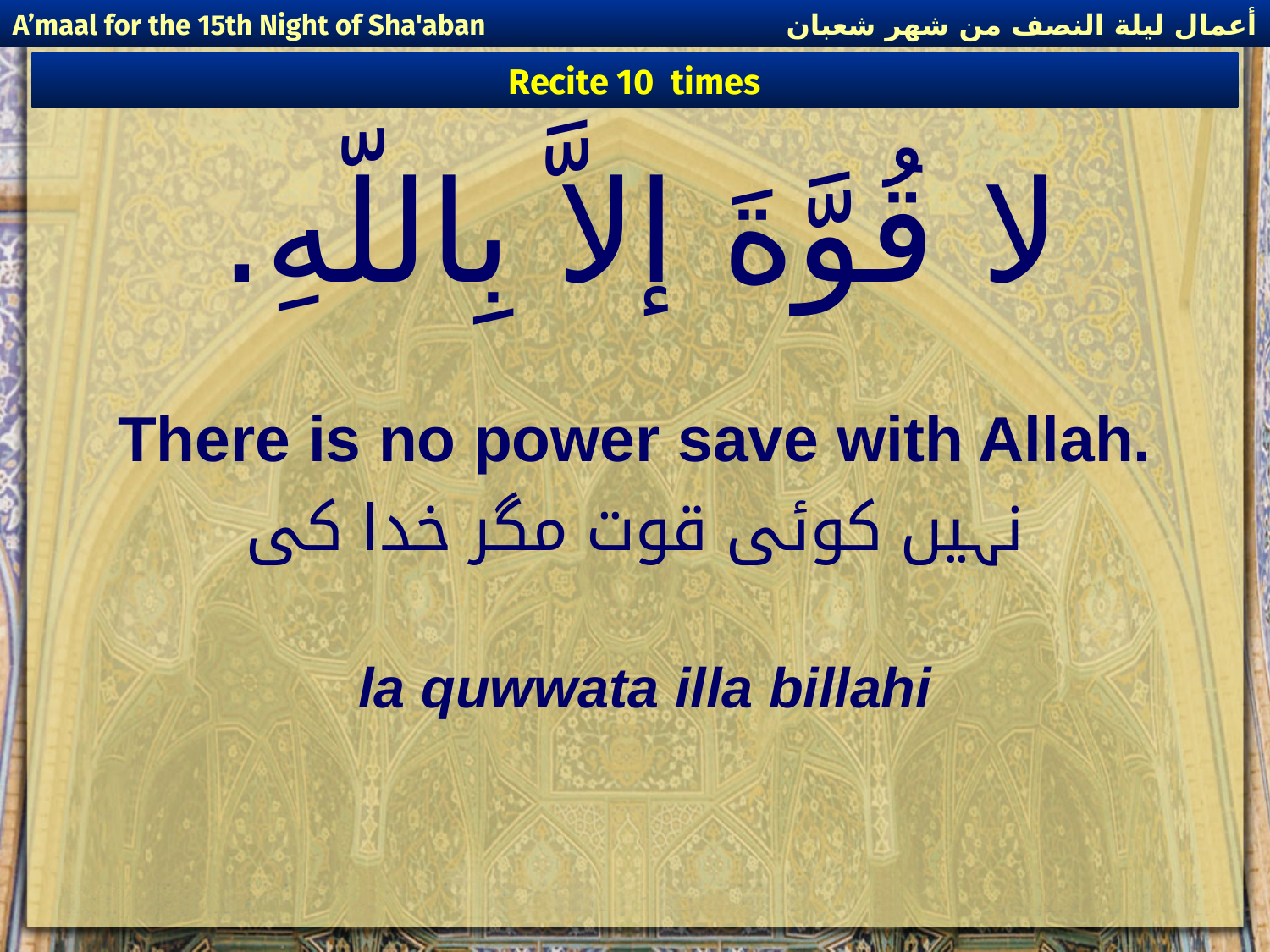

أعمال ليلة النصف من شهر شعبان
A’maal for the 15th Night of Sha'aban
Recite 10  times
# لا قُوَّةَ إلاَّ بِاللّهِ.
There is no power save with Allah.
نہیں کوئی قوت مگر خدا کی
la quwwata illa billahi